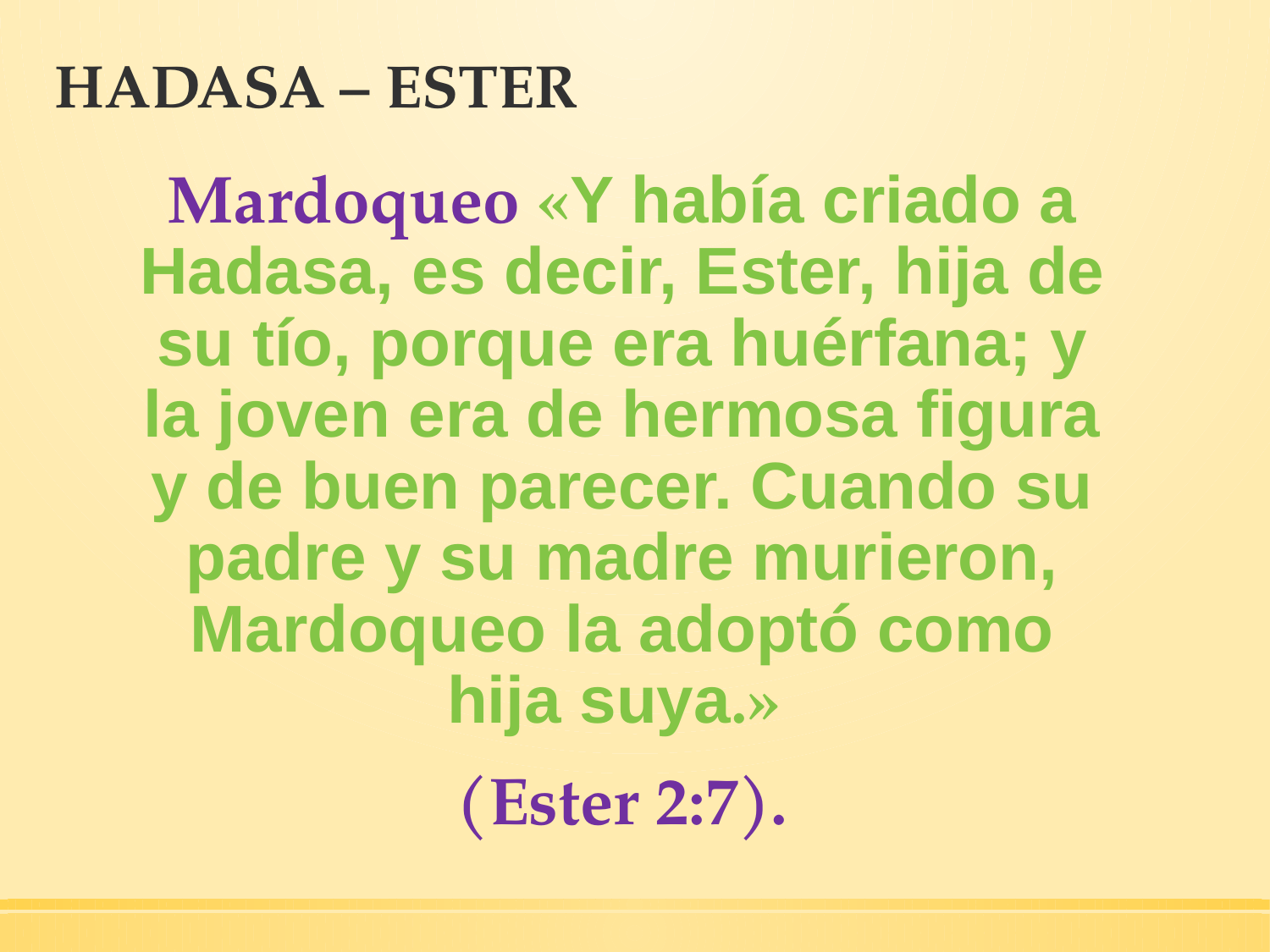

# HADASA – ESTER
Mardoqueo «Y había criado a Hadasa, es decir, Ester, hija de su tío, porque era huérfana; y la joven era de hermosa figura y de buen parecer. Cuando su padre y su madre murieron, Mardoqueo la adoptó como hija suya.»
(Ester 2:7).